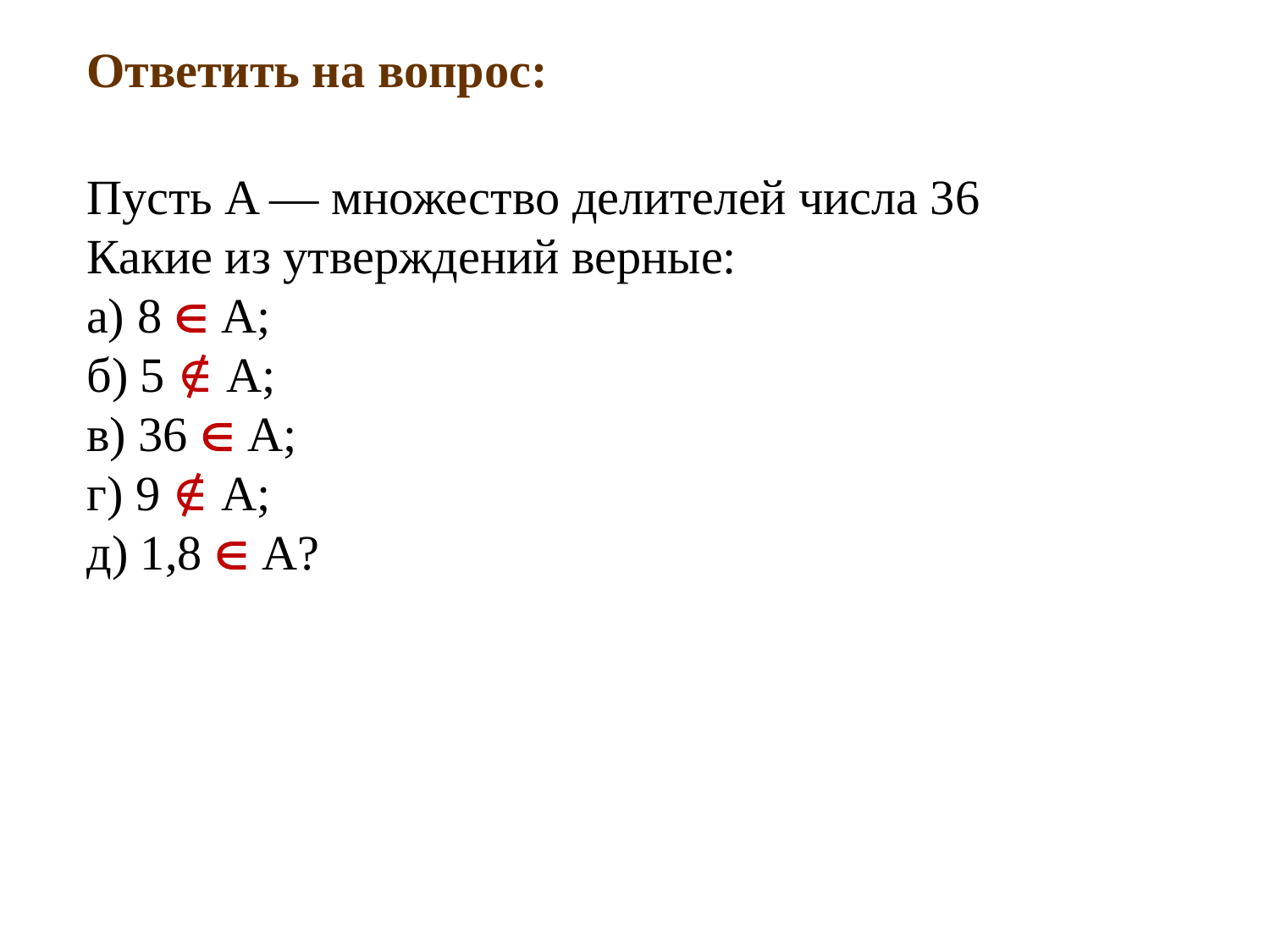

Ответить на вопрос:
Пусть A — множество делителей числа 36
Какие из утверждений верные:
а) 8 ∈ А;
б) 5 ∉ А;
в) 36 ∈ А;
г) 9 ∉ А;
д) 1,8 ∈ А?